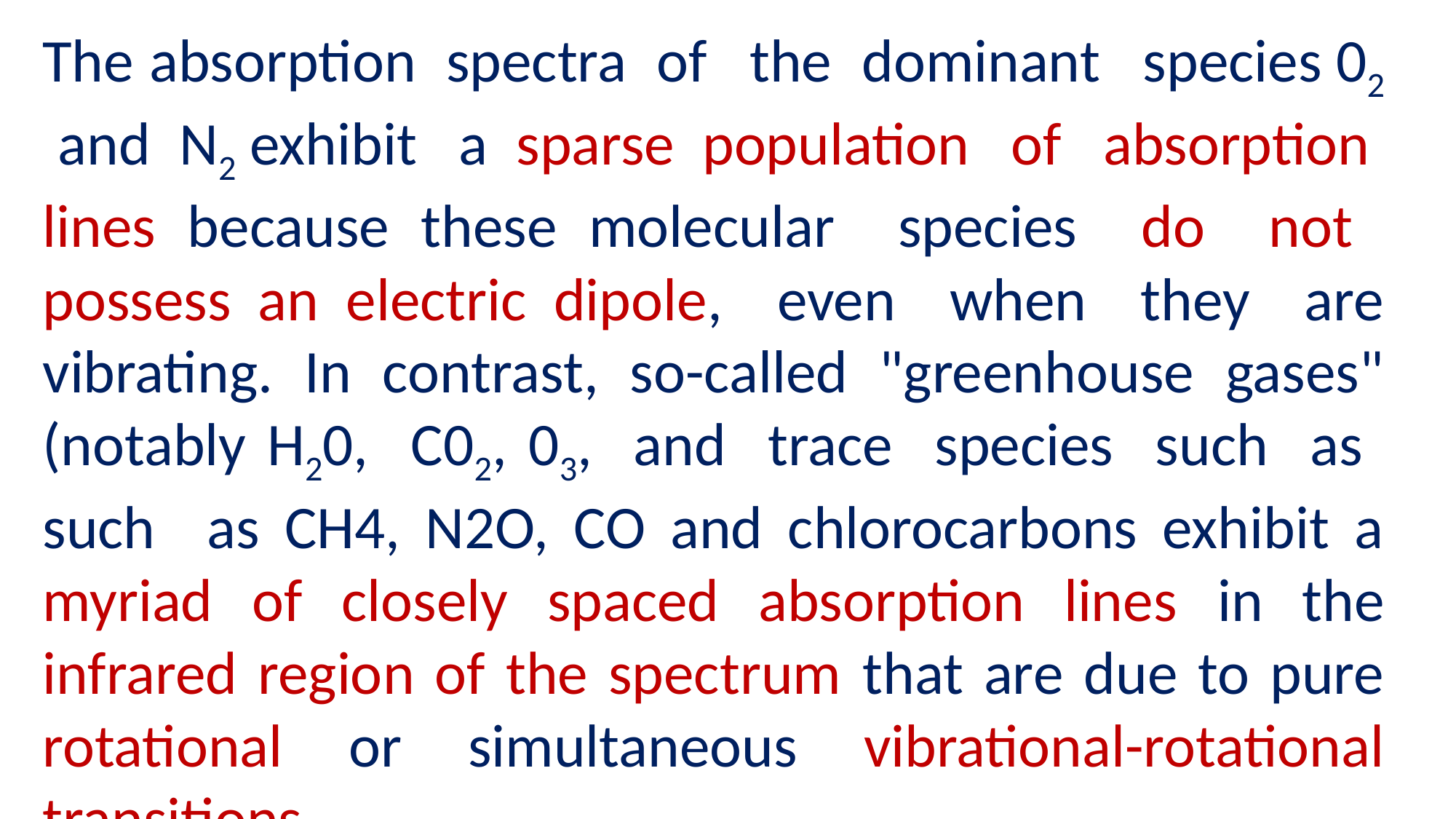

The absorp­tion  spectra  of   the  dominant   species 02  and  N2 exhibit   a  sparse  population   of   absorption  lines because these molecular  species  do  not  possess an electric dipole,  even  when  they  are vibrating. In contrast, so-called "greenhouse gases" (notably H20,  C02, 03,  and  trace  species  such  as  such  as CH4, N2O, CO and chlorocarbons exhibit a myriad of closely spaced absorption lines in the infrared region of the spectrum that are due to pure rotational or simultaneous vibrational-rotational transitions.